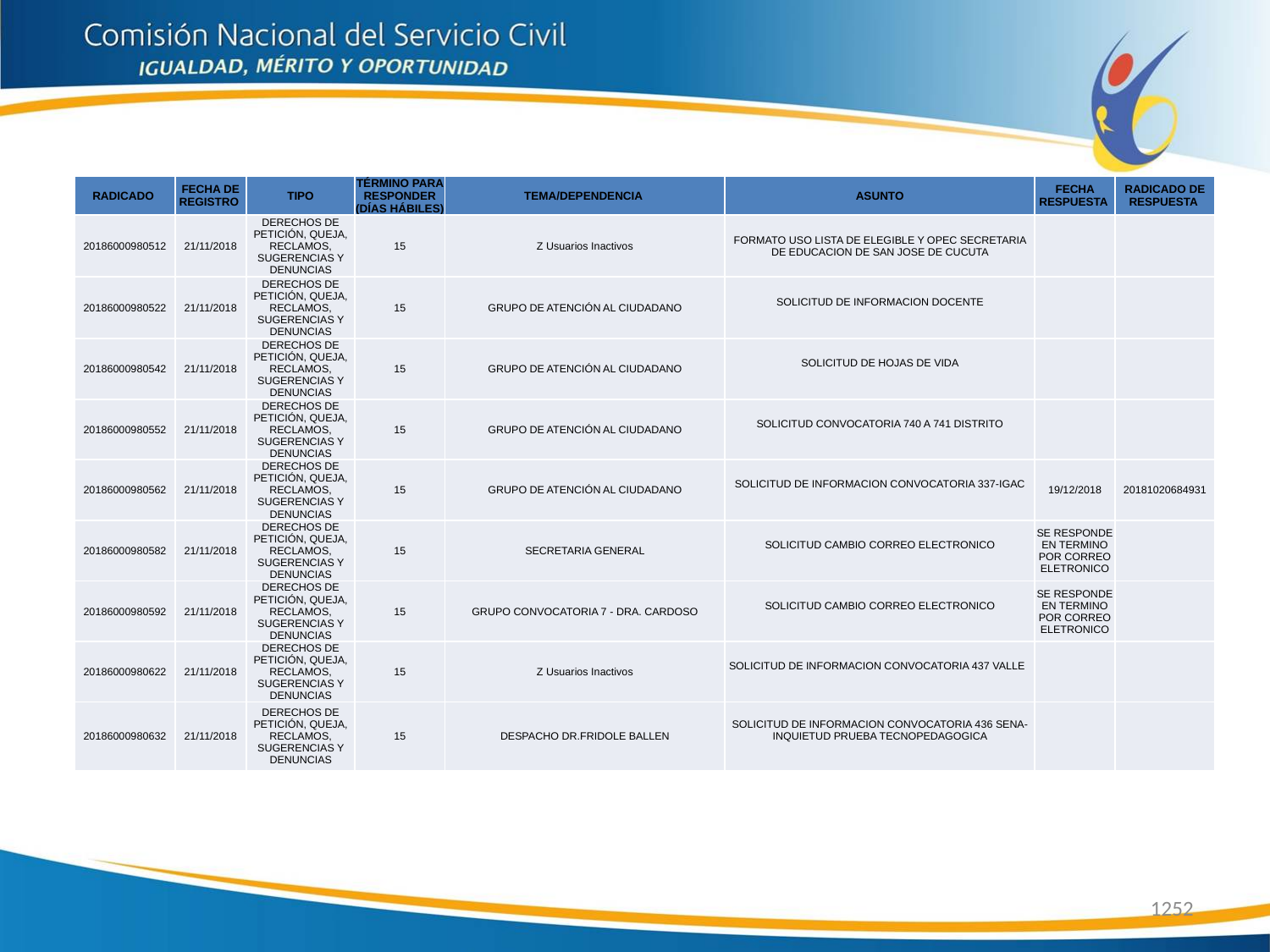

| RADICADO | FECHA DE REGISTRO | TIPO | TÉRMINO PARA RESPONDER (DÍAS HÁBILES) | TEMA/DEPENDENCIA | ASUNTO | FECHA RESPUESTA | RADICADO DE RESPUESTA |
| --- | --- | --- | --- | --- | --- | --- | --- |
| 20186000980512 | 21/11/2018 | DERECHOS DE PETICIÓN, QUEJA, RECLAMOS, SUGERENCIAS Y DENUNCIAS | 15 | Z Usuarios Inactivos | FORMATO USO LISTA DE ELEGIBLE Y OPEC SECRETARIA DE EDUCACION DE SAN JOSE DE CUCUTA |  |  |
| 20186000980522 | 21/11/2018 | DERECHOS DE PETICIÓN, QUEJA, RECLAMOS, SUGERENCIAS Y DENUNCIAS | 15 | GRUPO DE ATENCIÓN AL CIUDADANO | SOLICITUD DE INFORMACION DOCENTE |  |  |
| 20186000980542 | 21/11/2018 | DERECHOS DE PETICIÓN, QUEJA, RECLAMOS, SUGERENCIAS Y DENUNCIAS | 15 | GRUPO DE ATENCIÓN AL CIUDADANO | SOLICITUD DE HOJAS DE VIDA |  |  |
| 20186000980552 | 21/11/2018 | DERECHOS DE PETICIÓN, QUEJA, RECLAMOS, SUGERENCIAS Y DENUNCIAS | 15 | GRUPO DE ATENCIÓN AL CIUDADANO | SOLICITUD CONVOCATORIA 740 A 741 DISTRITO |  |  |
| 20186000980562 | 21/11/2018 | DERECHOS DE PETICIÓN, QUEJA, RECLAMOS, SUGERENCIAS Y DENUNCIAS | 15 | GRUPO DE ATENCIÓN AL CIUDADANO | SOLICITUD DE INFORMACION CONVOCATORIA 337-IGAC | 19/12/2018 | 20181020684931 |
| 20186000980582 | 21/11/2018 | DERECHOS DE PETICIÓN, QUEJA, RECLAMOS, SUGERENCIAS Y DENUNCIAS | 15 | SECRETARIA GENERAL | SOLICITUD CAMBIO CORREO ELECTRONICO | SE RESPONDE EN TERMINO POR CORREO ELETRONICO |  |
| 20186000980592 | 21/11/2018 | DERECHOS DE PETICIÓN, QUEJA, RECLAMOS, SUGERENCIAS Y DENUNCIAS | 15 | GRUPO CONVOCATORIA 7 - DRA. CARDOSO | SOLICITUD CAMBIO CORREO ELECTRONICO | SE RESPONDE EN TERMINO POR CORREO ELETRONICO |  |
| 20186000980622 | 21/11/2018 | DERECHOS DE PETICIÓN, QUEJA, RECLAMOS, SUGERENCIAS Y DENUNCIAS | 15 | Z Usuarios Inactivos | SOLICITUD DE INFORMACION CONVOCATORIA 437 VALLE |  |  |
| 20186000980632 | 21/11/2018 | DERECHOS DE PETICIÓN, QUEJA, RECLAMOS, SUGERENCIAS Y DENUNCIAS | 15 | DESPACHO DR.FRIDOLE BALLEN | SOLICITUD DE INFORMACION CONVOCATORIA 436 SENA-INQUIETUD PRUEBA TECNOPEDAGOGICA |  |  |
1252